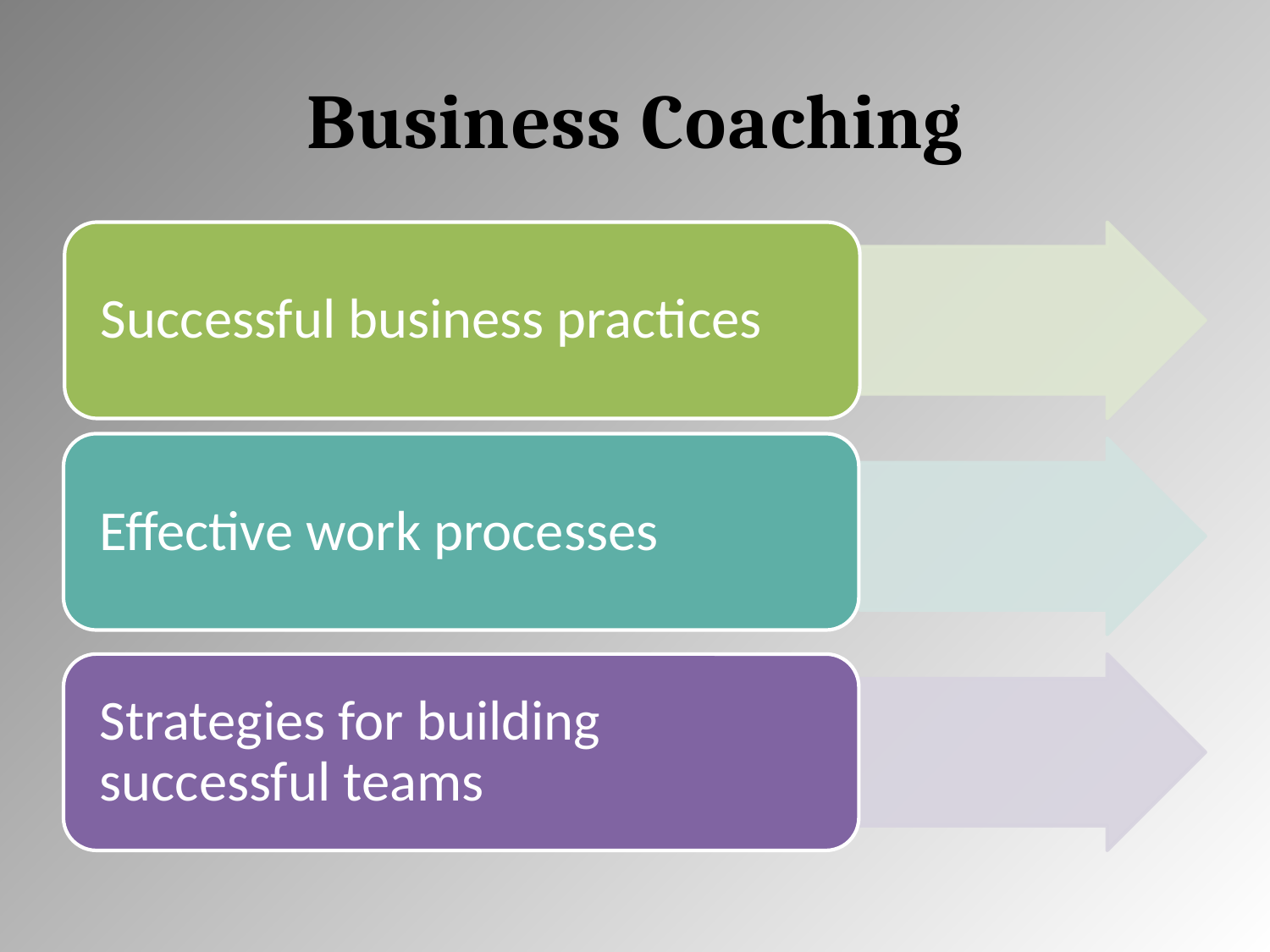

# Business Coaching
Successful business practices
Effective work processes
Strategies for building successful teams